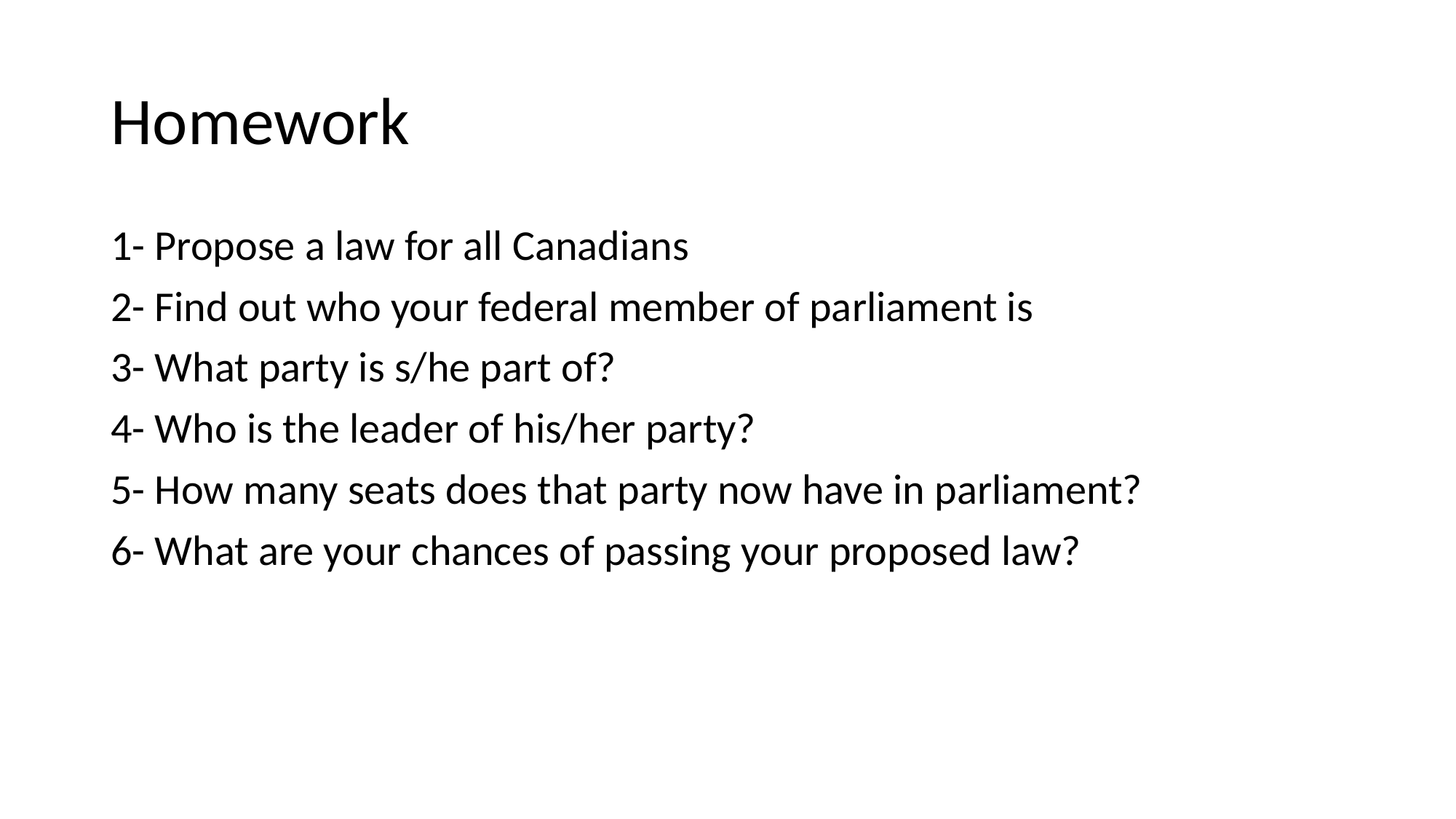

# Homework
1- Propose a law for all Canadians
2- Find out who your federal member of parliament is
3- What party is s/he part of?
4- Who is the leader of his/her party?
5- How many seats does that party now have in parliament?
6- What are your chances of passing your proposed law?